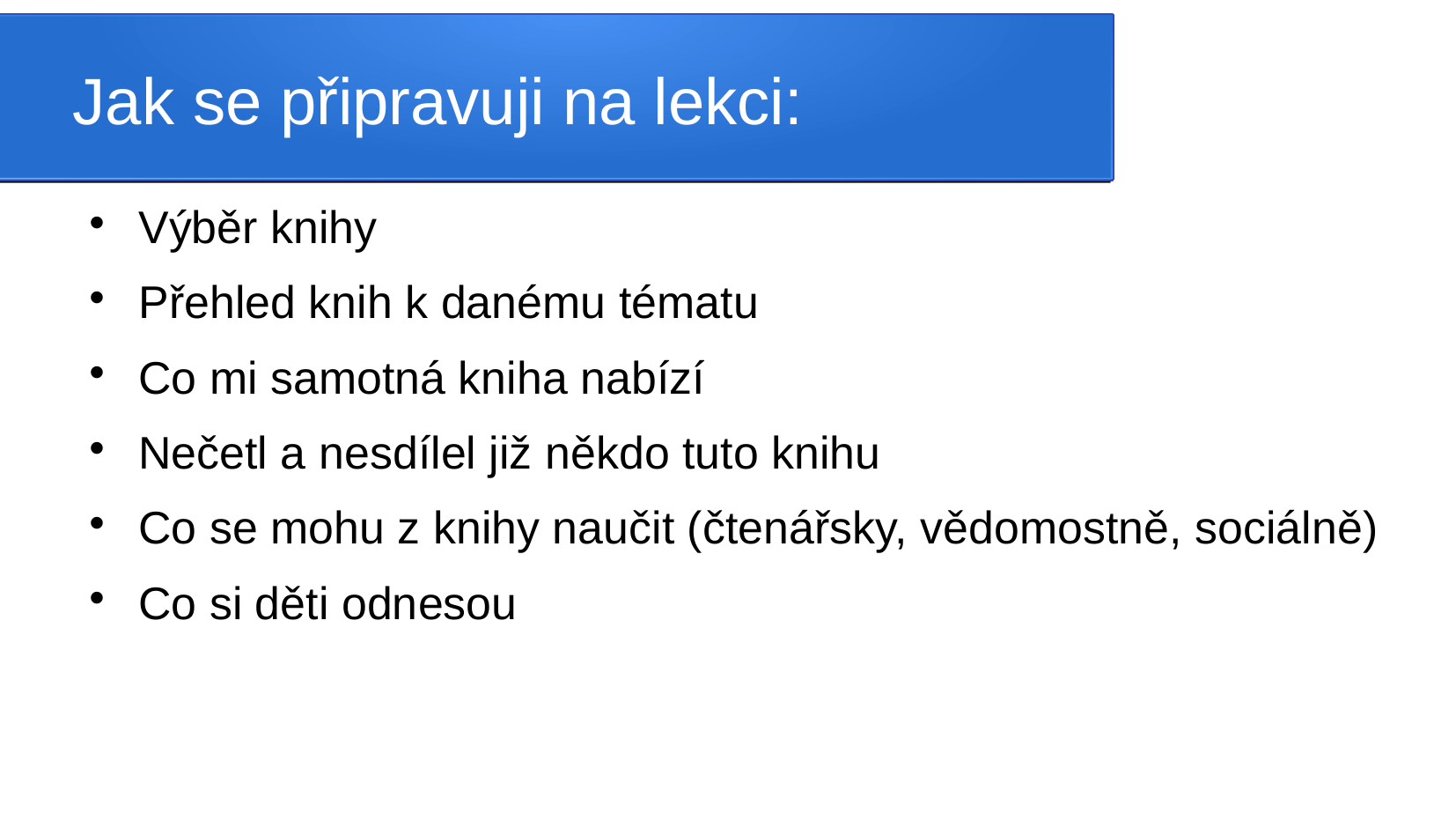

Jak se připravuji na lekci:
Výběr knihy
Přehled knih k danému tématu
Co mi samotná kniha nabízí
Nečetl a nesdílel již někdo tuto knihu
Co se mohu z knihy naučit (čtenářsky, vědomostně, sociálně)
Co si děti odnesou